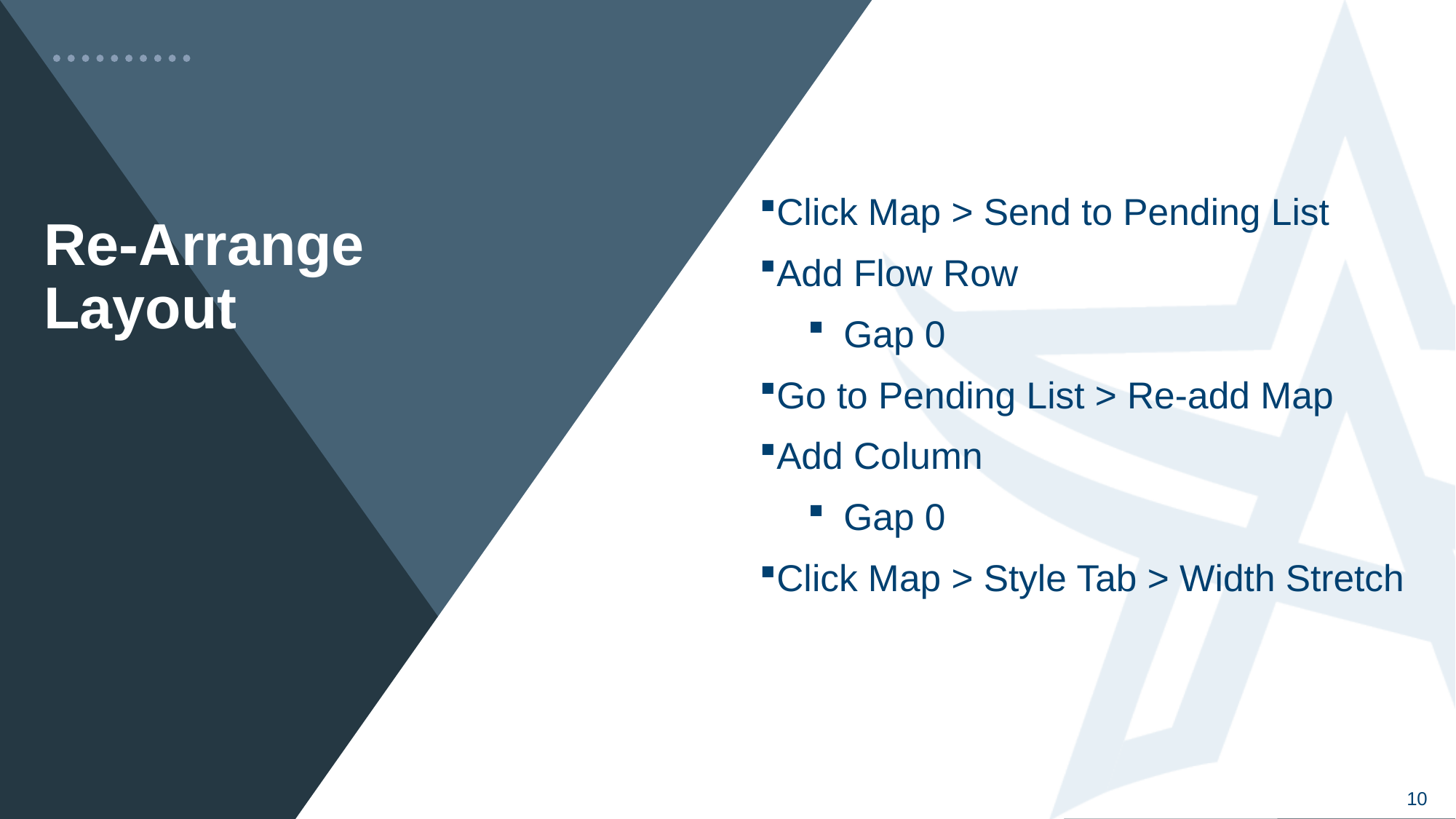

# Re-Arrange Layout
Click Map > Send to Pending List
Add Flow Row
Gap 0
Go to Pending List > Re-add Map
Add Column
Gap 0
Click Map > Style Tab > Width Stretch